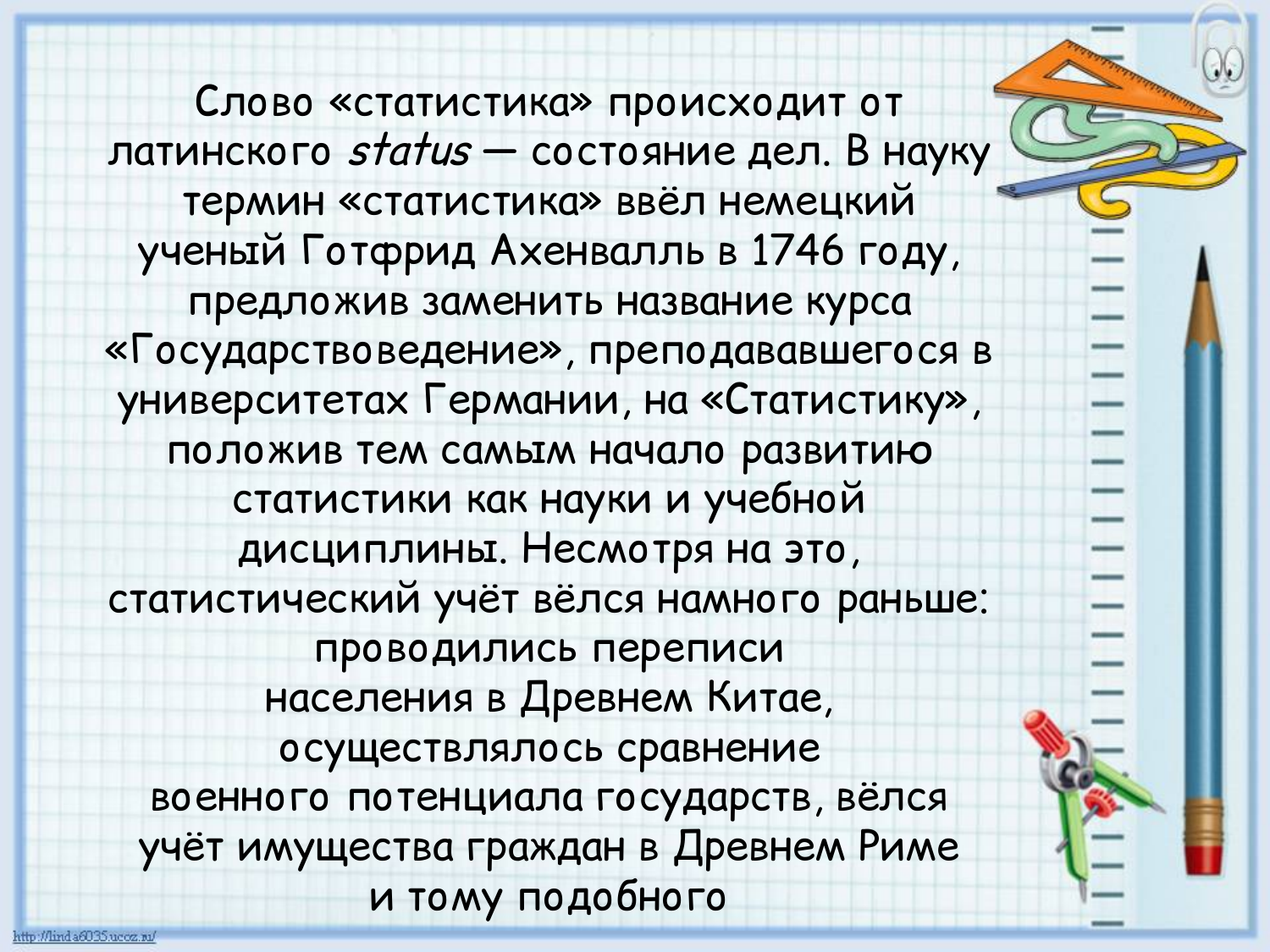

Слово «статистика» происходит от латинского status — состояние дел. В науку термин «статистика» ввёл немецкий ученый Готфрид Ахенвалль в 1746 году, предложив заменить название курса «Государствоведение», преподававшегося в университетах Германии, на «Статистику», положив тем самым начало развитию статистики как науки и учебной дисциплины. Несмотря на это, статистический учёт вёлся намного раньше: проводились переписи населения в Древнем Китае, осуществлялось сравнение военного потенциала государств, вёлся учёт имущества граждан в Древнем Риме и тому подобного